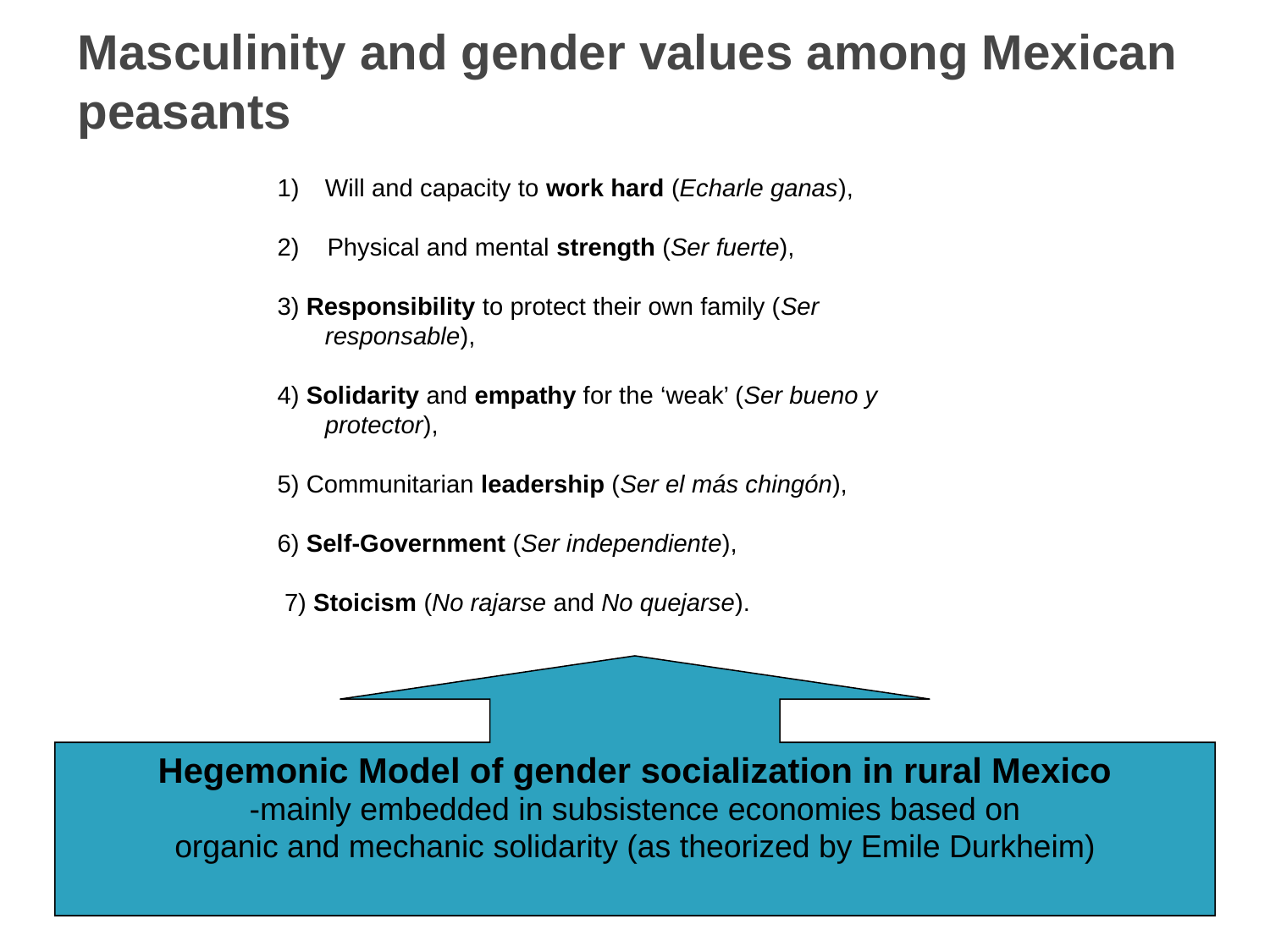

# Masculinity and gender values among Mexican peasants
Will and capacity to work hard (Echarle ganas),

2)    Physical and mental strength (Ser fuerte),

3) Responsibility to protect their own family (Ser responsable),

4) Solidarity and empathy for the ‘weak’ (Ser bueno y protector),

5) Communitarian leadership (Ser el más chingón),

6) Self-Government (Ser independiente),

 7) Stoicism (No rajarse and No quejarse).
Hegemonic Model of gender socialization in rural Mexico
-mainly embedded in subsistence economies based on
organic and mechanic solidarity (as theorized by Emile Durkheim)